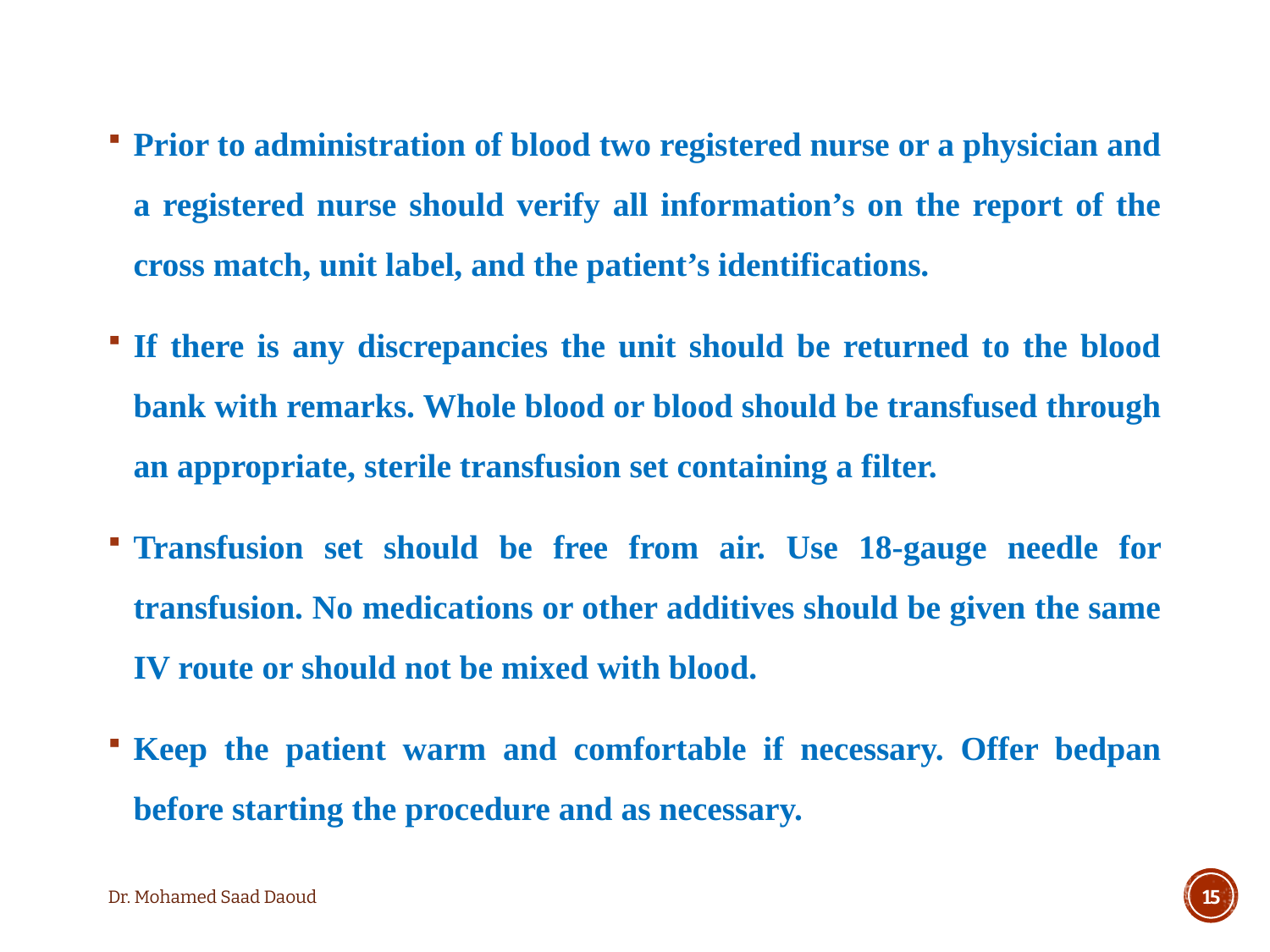

Prior to administration of blood two registered nurse or a physician and a registered nurse should verify all information’s on the report of the cross match, unit label, and the patient’s identifications.
If there is any discrepancies the unit should be returned to the blood bank with remarks. Whole blood or blood should be transfused through an appropriate, sterile transfusion set containing a filter.
Transfusion set should be free from air. Use 18-gauge needle for transfusion. No medications or other additives should be given the same IV route or should not be mixed with blood.
Keep the patient warm and comfortable if necessary. Offer bedpan before starting the procedure and as necessary.
Dr. Mohamed Saad Daoud
15